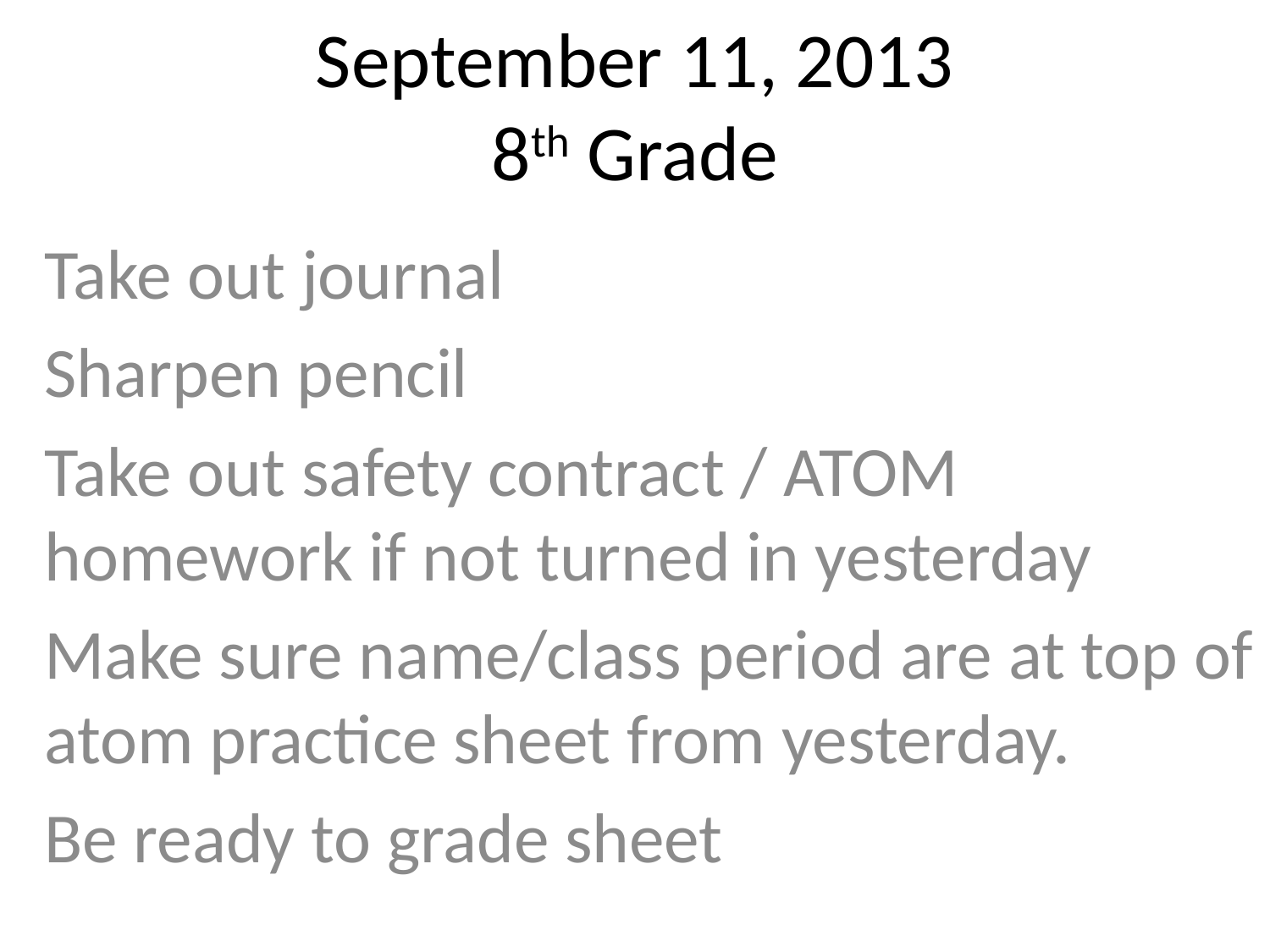

# September 11, 2013 8th Grade
Take out journal
Sharpen pencil
Take out safety contract / ATOM homework if not turned in yesterday
Make sure name/class period are at top of atom practice sheet from yesterday.
Be ready to grade sheet